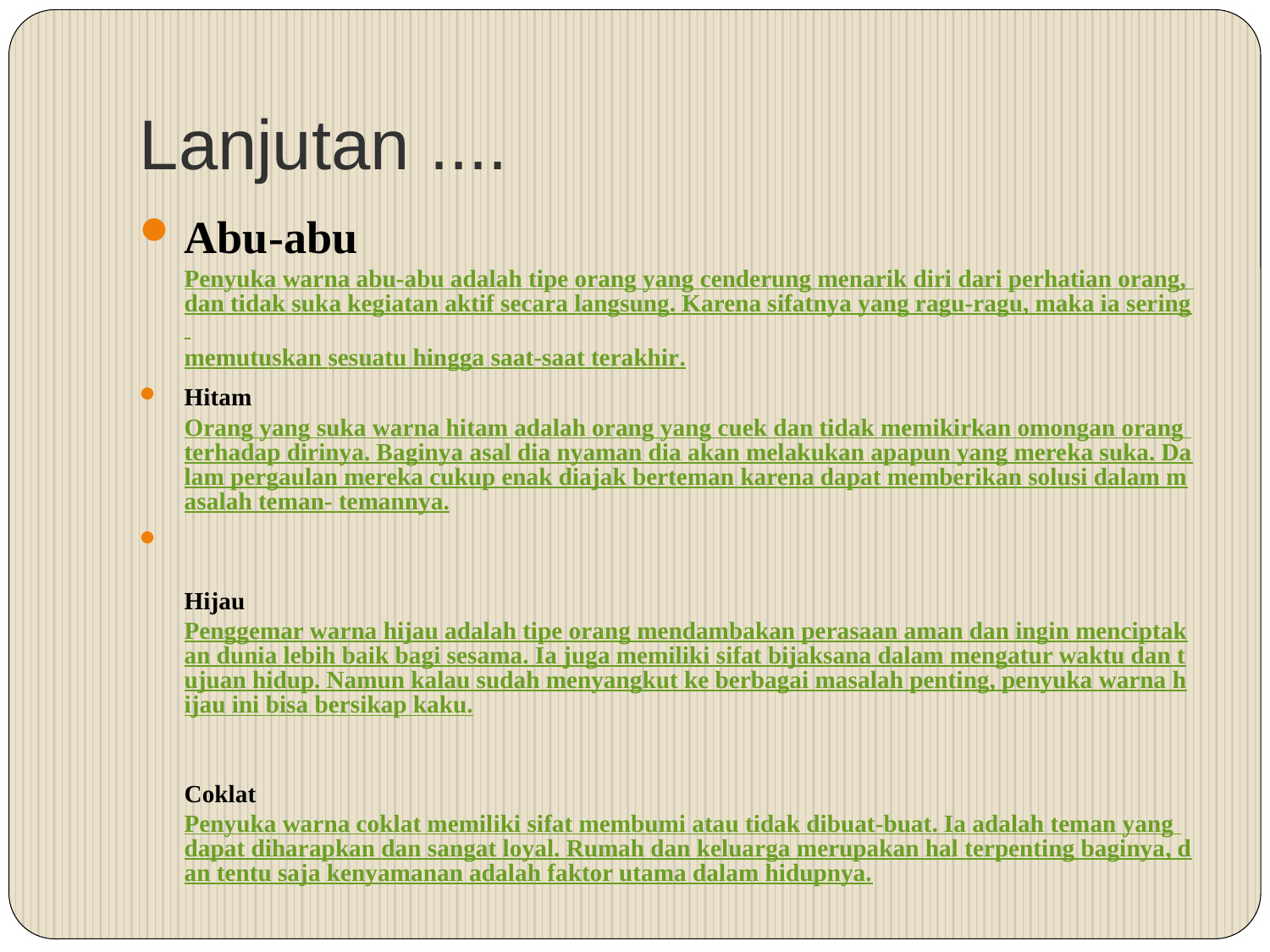

# Lanjutan ....
Abu-abu
Penyuka warna abu-abu adalah tipe orang yang cenderung menarik diri dari perhatian orang, dan tidak suka kegiatan aktif secara langsung. Karena sifatnya yang ragu-ragu, maka ia sering memutuskan sesuatu hingga saat-saat terakhir.
Hitam
Orang yang suka warna hitam adalah orang yang cuek dan tidak memikirkan omongan orang terhadap dirinya. Baginya asal dia nyaman dia akan melakukan apapun yang mereka suka. Dalam pergaulan mereka cukup enak diajak berteman karena dapat memberikan solusi dalam masalah teman- temannya.
Hijau
Penggemar warna hijau adalah tipe orang mendambakan perasaan aman dan ingin menciptakan dunia lebih baik bagi sesama. Ia juga memiliki sifat bijaksana dalam mengatur waktu dan tujuan hidup. Namun kalau sudah menyangkut ke berbagai masalah penting, penyuka warna hijau ini bisa bersikap kaku.
Coklat
Penyuka warna coklat memiliki sifat membumi atau tidak dibuat-buat. Ia adalah teman yang dapat diharapkan dan sangat loyal. Rumah dan keluarga merupakan hal terpenting baginya, dan tentu saja kenyamanan adalah faktor utama dalam hidupnya.
Putih
Penyuka warna putih adalah tipe orang yang tulus dalam segala hal dan mereka paling tidak suka kalau dibohongi dan bagi mereka kejujuran adalah nomor satu. Selain itu mereka biasanya agak tertutup, mereka hanya punya sedikit teman dekat yang bisa mereka ajak curhat, tapi mereka akan jadi tempat curhat yang baik bagi seluruh temannya.